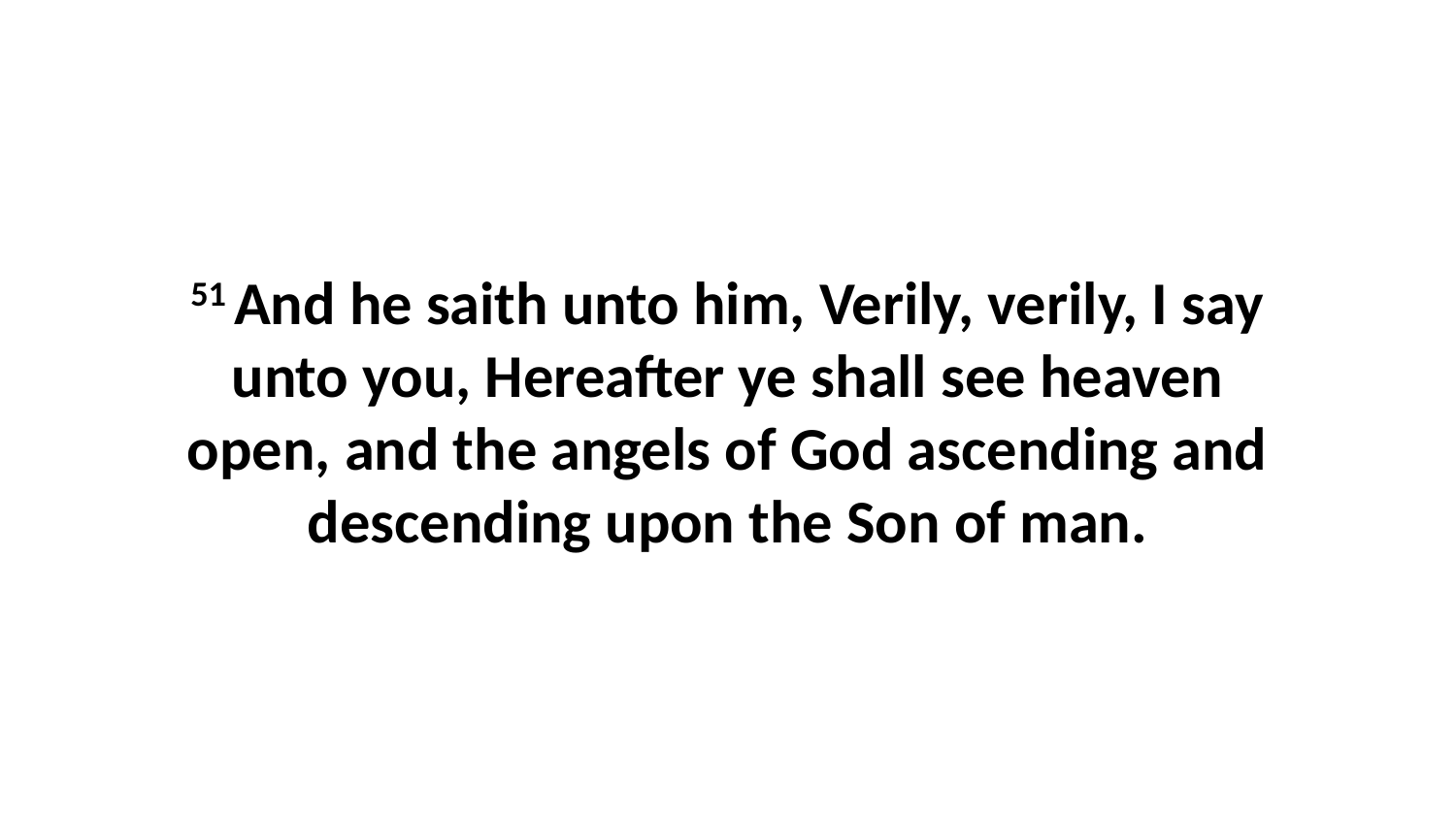

51 And he saith unto him, Verily, verily, I say unto you, Hereafter ye shall see heaven open, and the angels of God ascending and descending upon the Son of man.